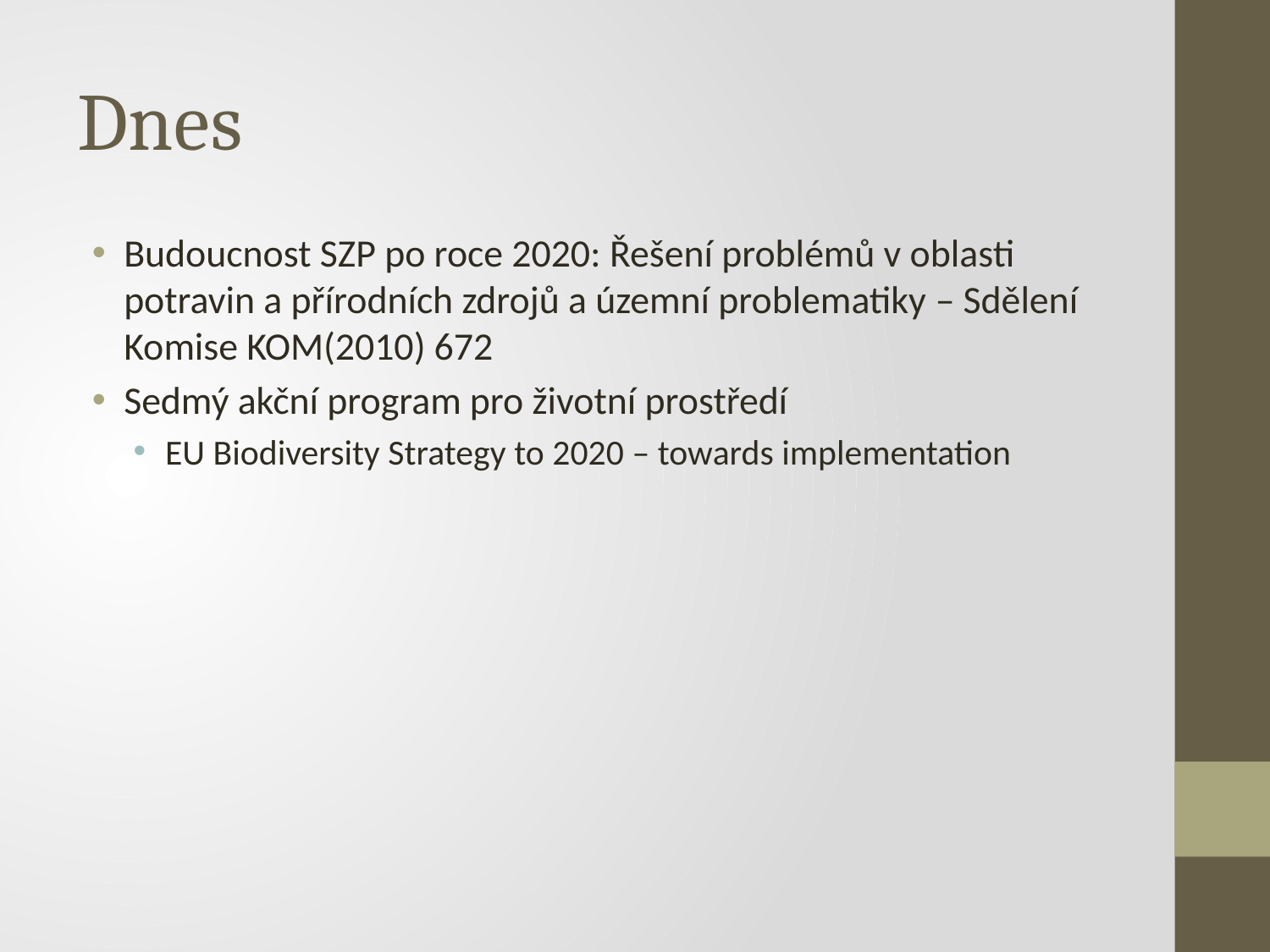

# Dnes
Budoucnost SZP po roce 2020: Řešení problémů v oblasti potravin a přírodních zdrojů a územní problematiky – Sdělení Komise KOM(2010) 672
Sedmý akční program pro životní prostředí
EU Biodiversity Strategy to 2020 – towards implementation